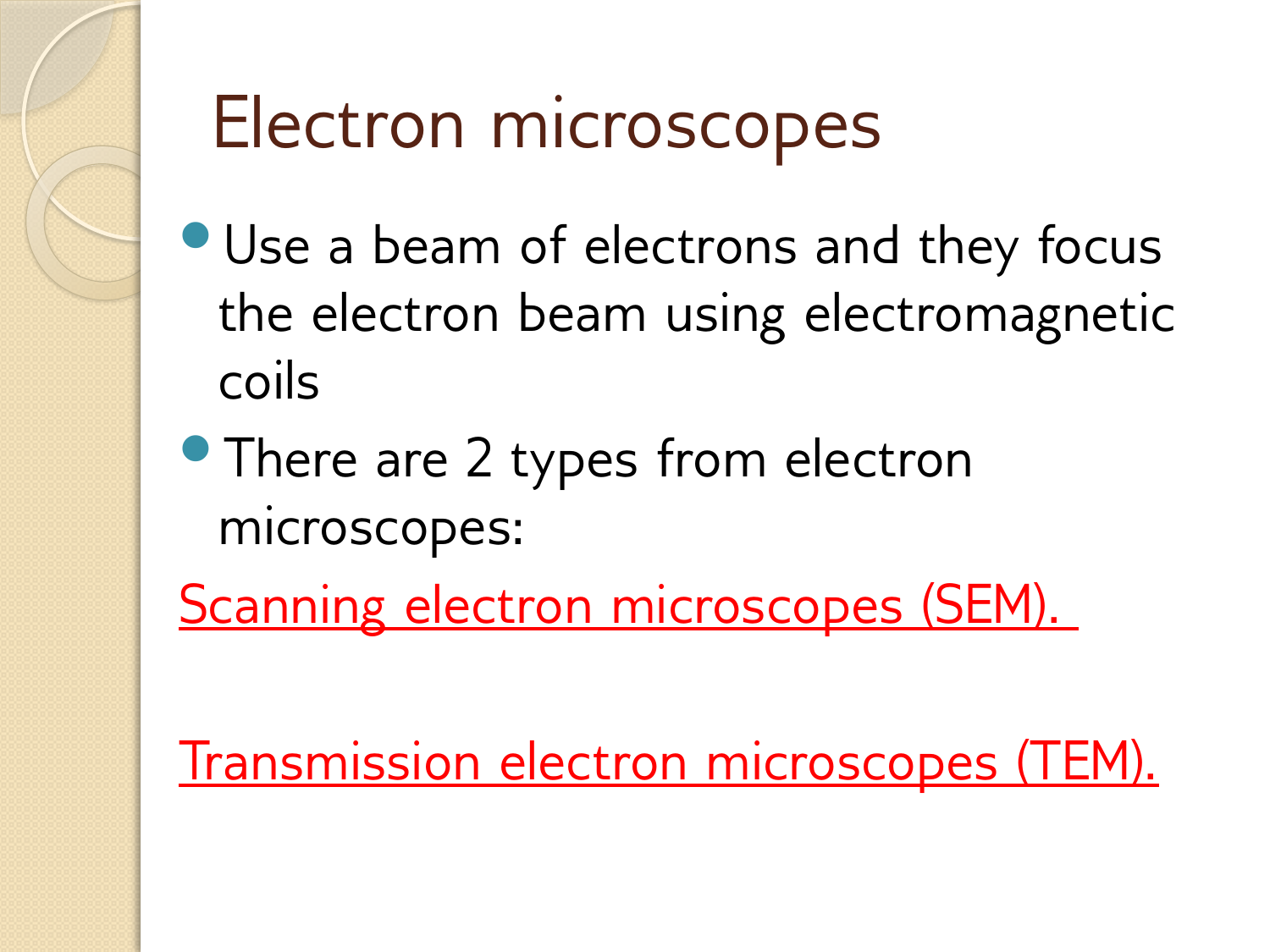

# Electron microscopes
Use a beam of electrons and they focus the electron beam using electromagnetic coils
There are 2 types from electron microscopes:
Scanning electron microscopes (SEM).

Transmission electron microscopes (TEM).